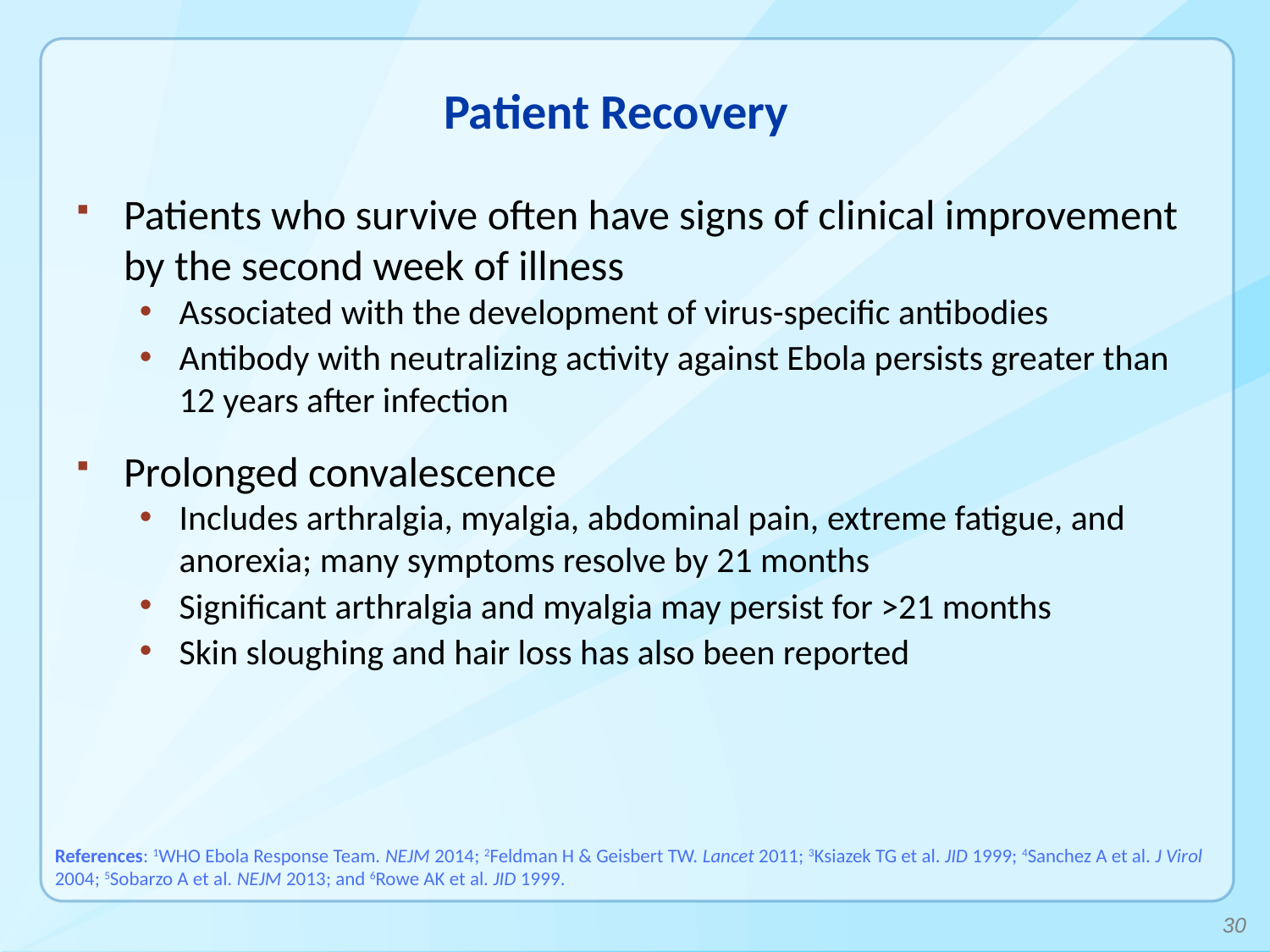

# Patient Recovery
Patients who survive often have signs of clinical improvement by the second week of illness
Associated with the development of virus-specific antibodies
Antibody with neutralizing activity against Ebola persists greater than 12 years after infection
Prolonged convalescence
Includes arthralgia, myalgia, abdominal pain, extreme fatigue, and anorexia; many symptoms resolve by 21 months
Significant arthralgia and myalgia may persist for >21 months
Skin sloughing and hair loss has also been reported
References: 1WHO Ebola Response Team. NEJM 2014; 2Feldman H & Geisbert TW. Lancet 2011; 3Ksiazek TG et al. JID 1999; 4Sanchez A et al. J Virol 2004; 5Sobarzo A et al. NEJM 2013; and 6Rowe AK et al. JID 1999.
30